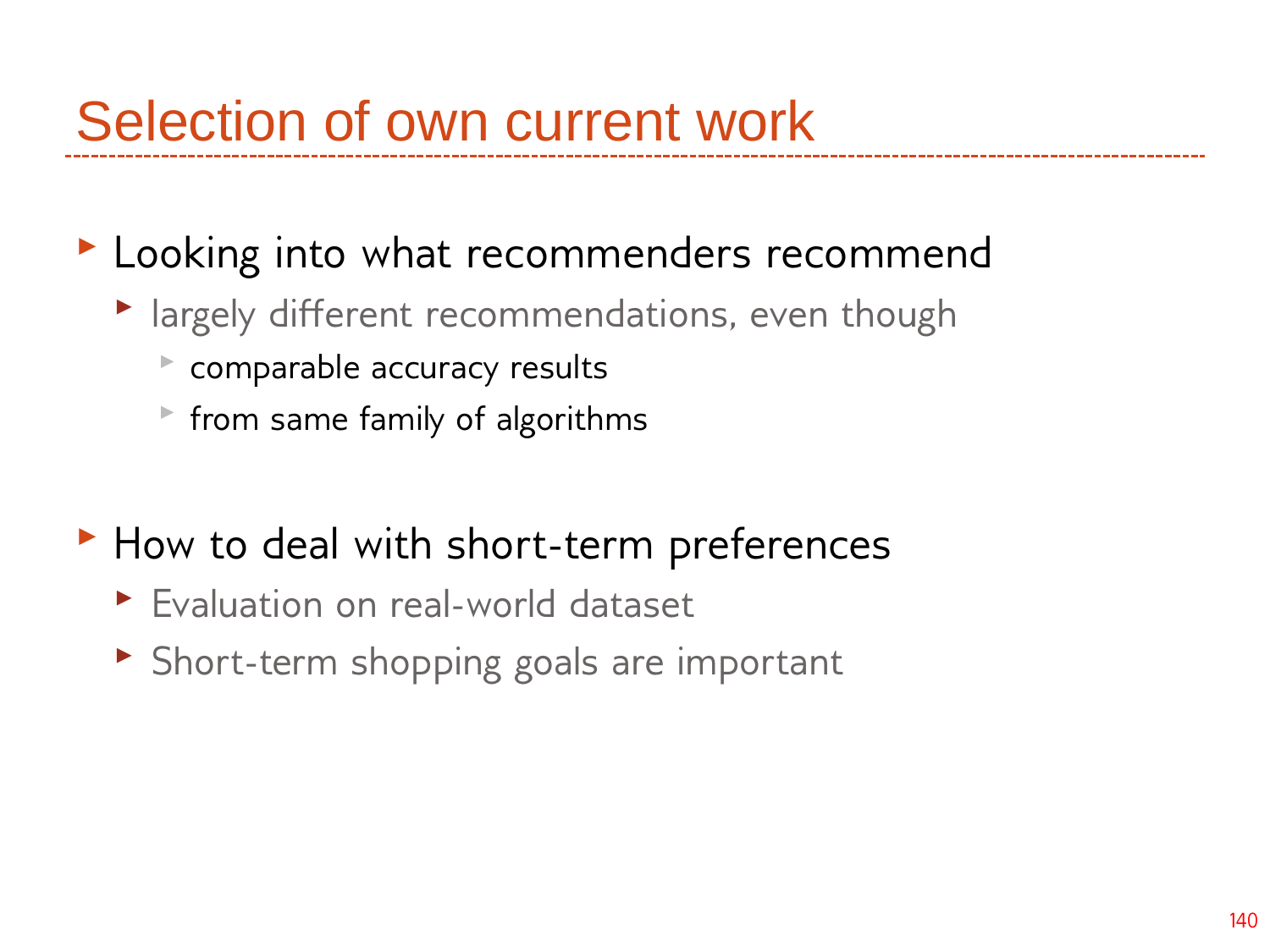

# Selection of own current work
Looking into what recommenders recommend
largely different recommendations, even though
comparable accuracy results
from same family of algorithms

How to deal with short-term preferences
Evaluation on real-world dataset
Short-term shopping goals are important